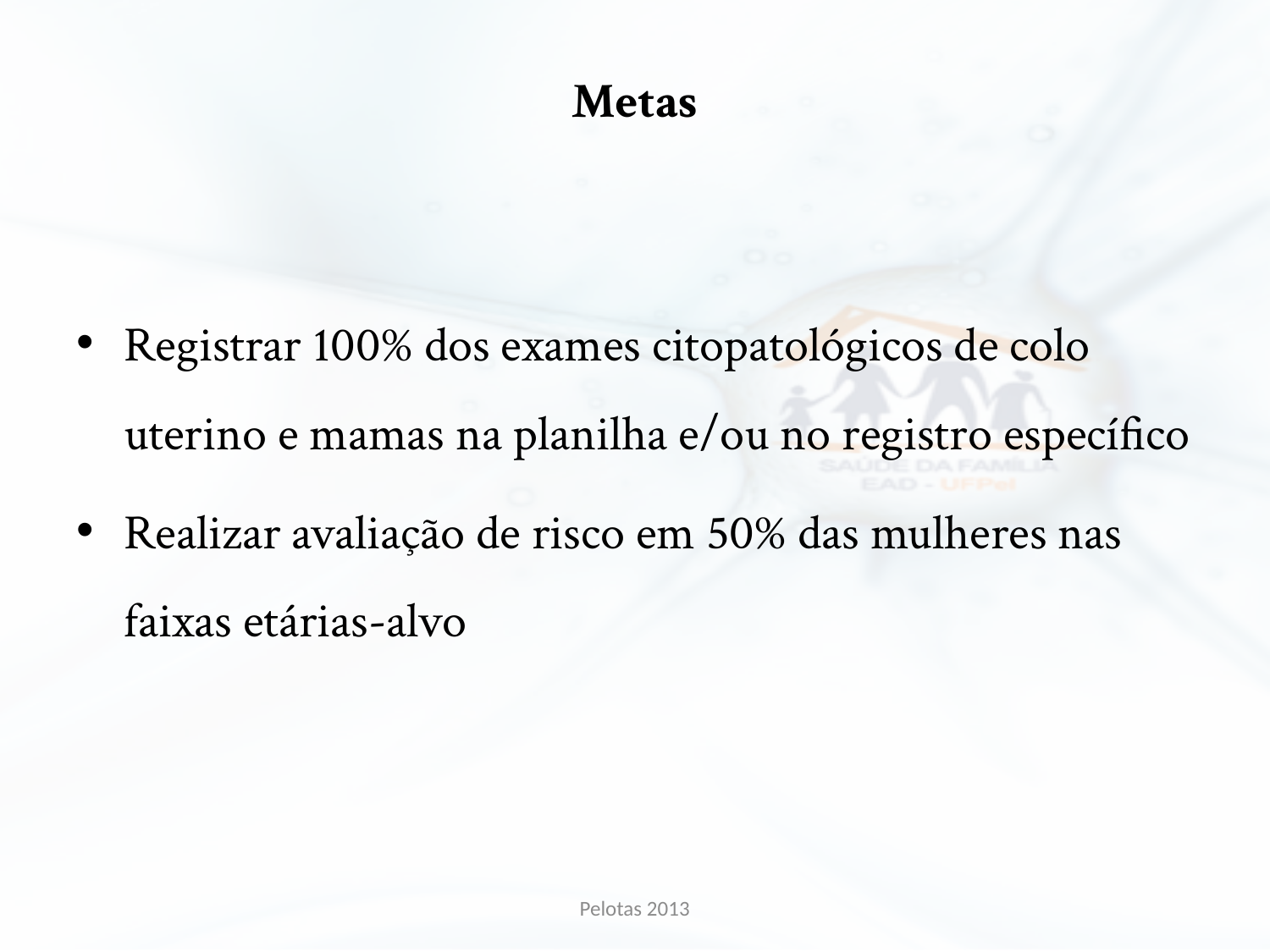

# Metas
Registrar 100% dos exames citopatológicos de colo uterino e mamas na planilha e/ou no registro específico
Realizar avaliação de risco em 50% das mulheres nas faixas etárias-alvo
Pelotas 2013